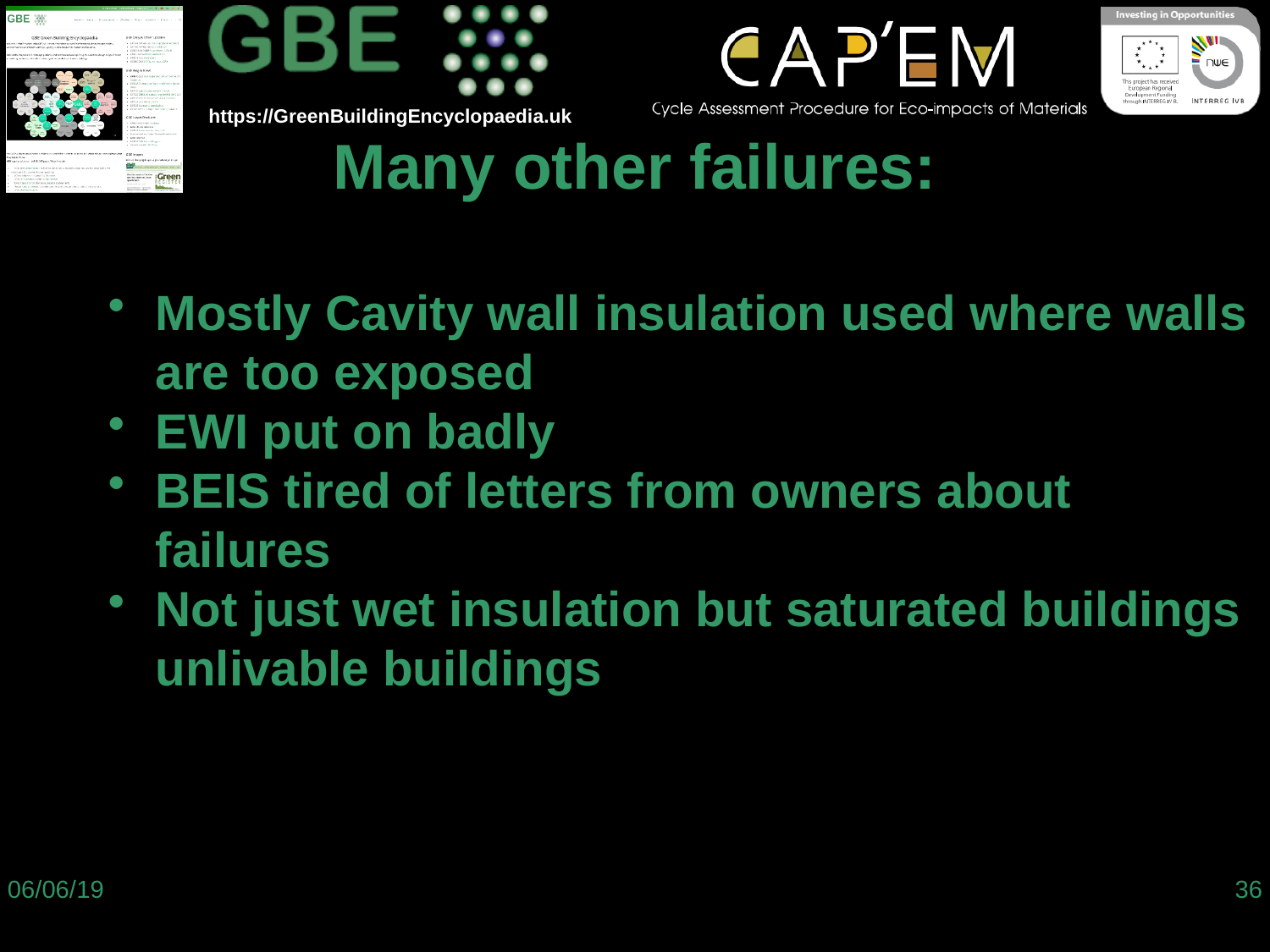

Mostly Cavity wall insulation used where walls are too exposed
EWI put on badly
BEIS tired of letters from owners about failures
Not just wet insulation but saturated buildings unlivable buildings
Many other failures:
06/06/19
36